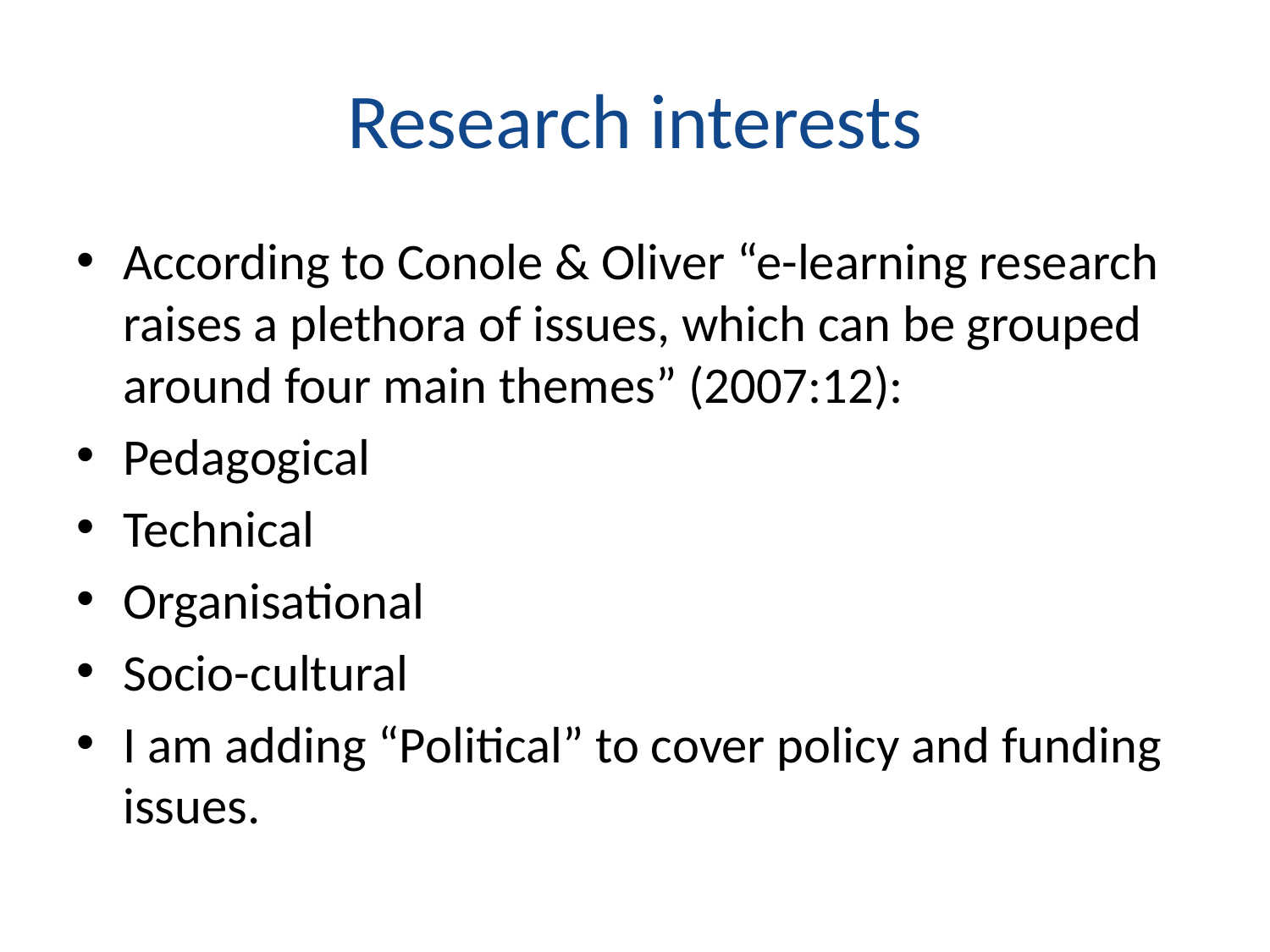

# Research interests
According to Conole & Oliver “e-learning research raises a plethora of issues, which can be grouped around four main themes” (2007:12):
Pedagogical
Technical
Organisational
Socio-cultural
I am adding “Political” to cover policy and funding issues.